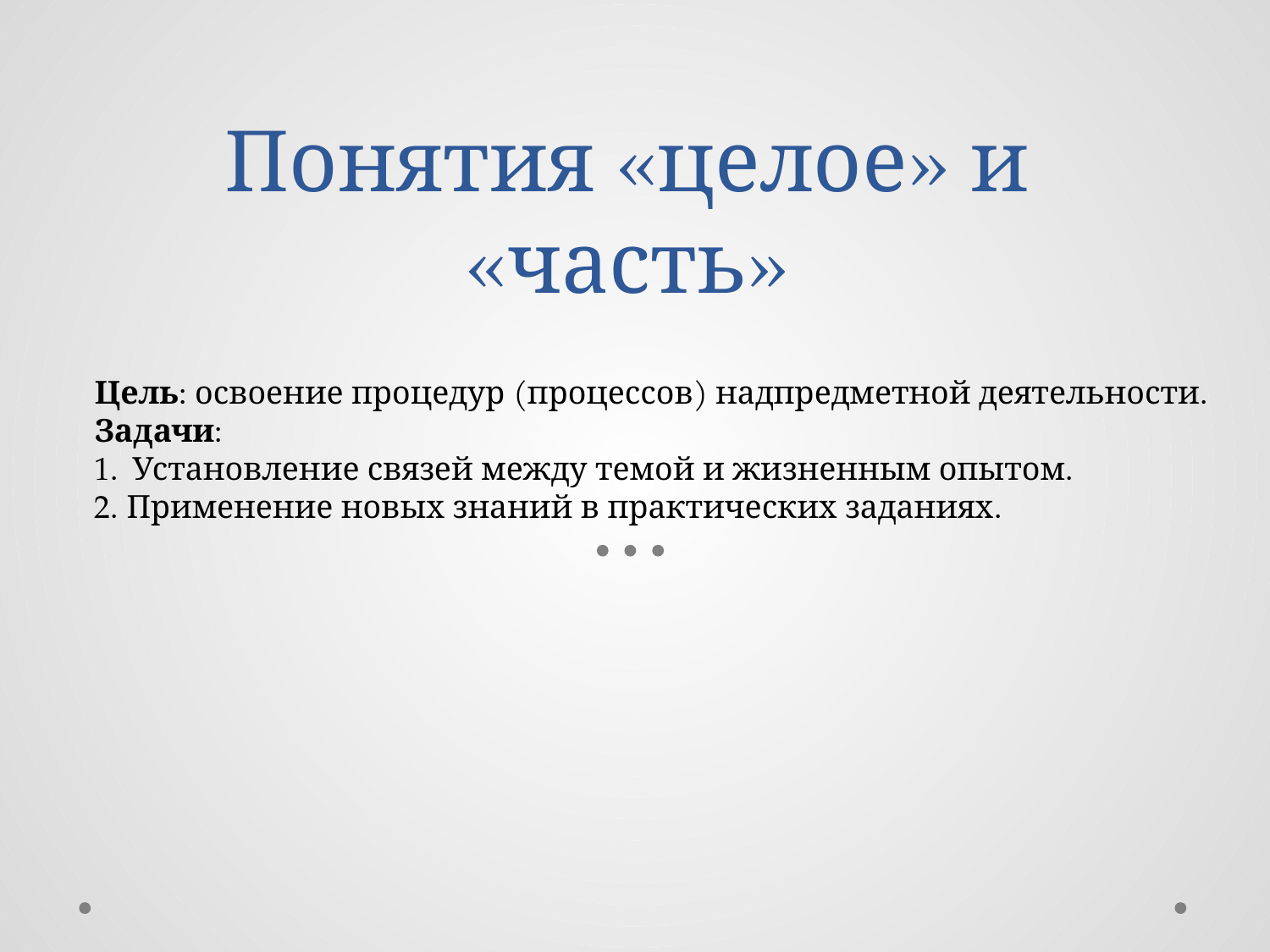

# Понятия «целое» и «часть»
Цель: освоение процедур (процессов) надпредметной деятельности.
Задачи:
Установление связей между темой и жизненным опытом.
2. Применение новых знаний в практических заданиях.